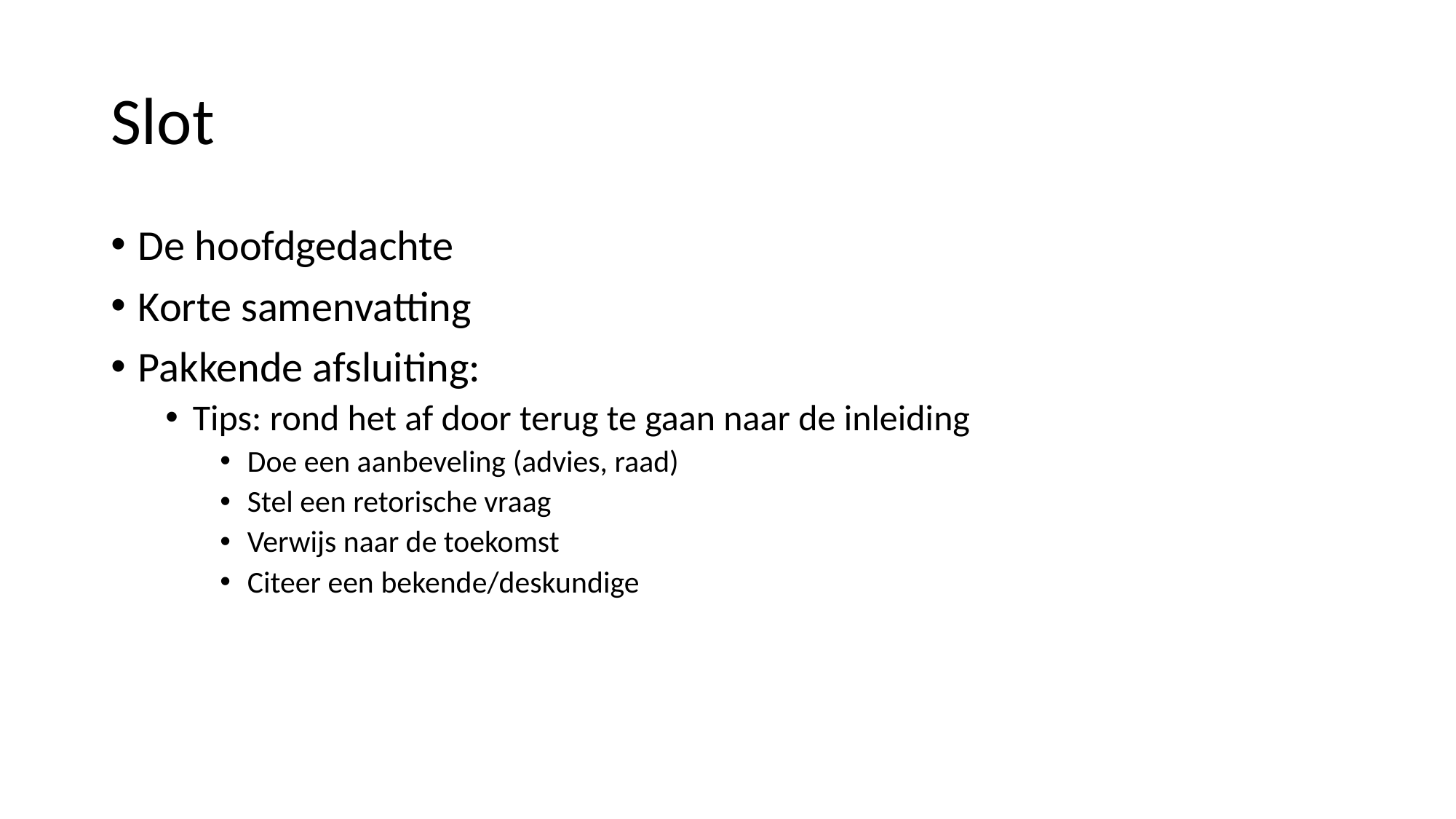

# Slot
De hoofdgedachte
Korte samenvatting
Pakkende afsluiting:
Tips: rond het af door terug te gaan naar de inleiding
Doe een aanbeveling (advies, raad)
Stel een retorische vraag
Verwijs naar de toekomst
Citeer een bekende/deskundige